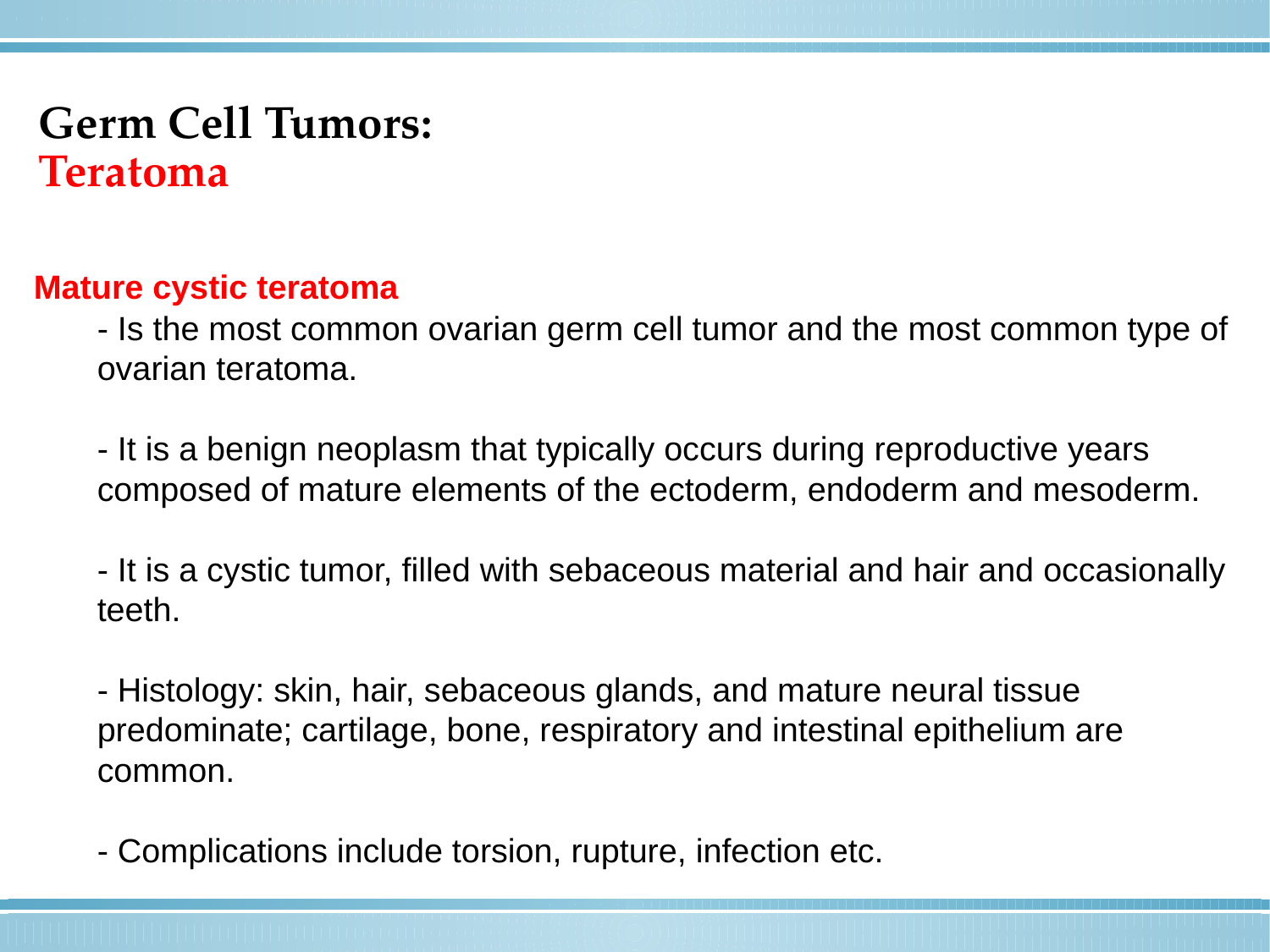

Germ Cell Tumors:
Teratoma
Mature cystic teratoma
- Is the most common ovarian germ cell tumor and the most common type of ovarian teratoma.

- It is a benign neoplasm that typically occurs during reproductive years composed of mature elements of the ectoderm, endoderm and mesoderm.

- It is a cystic tumor, filled with sebaceous material and hair and occasionally teeth.

- Histology: skin, hair, sebaceous glands, and mature neural tissue predominate; cartilage, bone, respiratory and intestinal epithelium are common.

- Complications include torsion, rupture, infection etc.